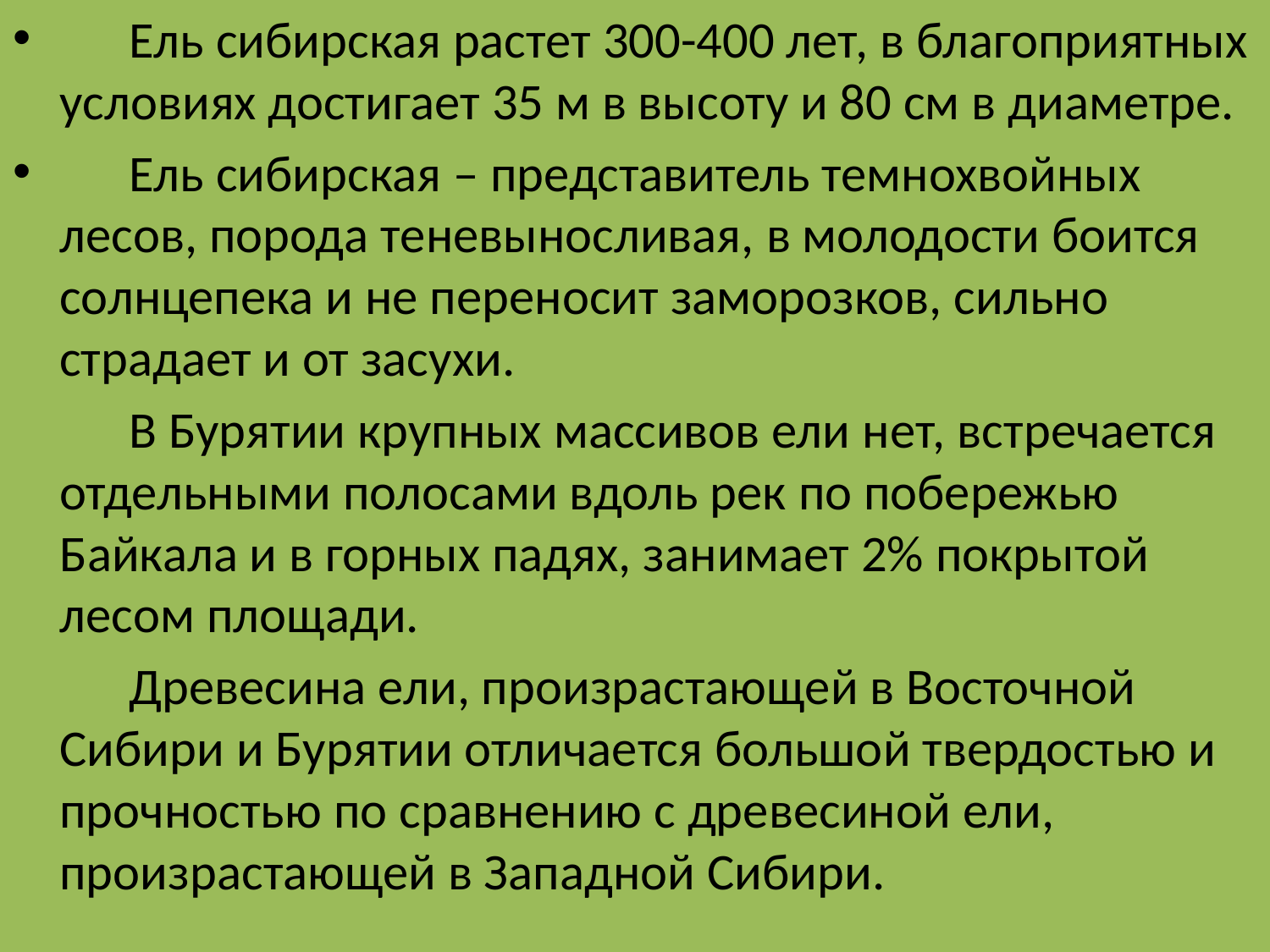

Ель сибирская растет 300-400 лет, в благоприятных условиях достигает 35 м в высоту и 80 см в диаметре.
      Ель сибирская – представитель темнохвойных лесов, порода теневыносливая, в молодости боится солнцепека и не переносит заморозков, сильно страдает и от засухи.
          В Бурятии крупных массивов ели нет, встречается отдельными полосами вдоль рек по побережью Байкала и в горных падях, занимает 2% покрытой лесом площади.
          Древесина ели, произрастающей в Восточной Сибири и Бурятии отличается большой твердостью и прочностью по сравнению с древесиной ели, произрастающей в Западной Сибири.

#